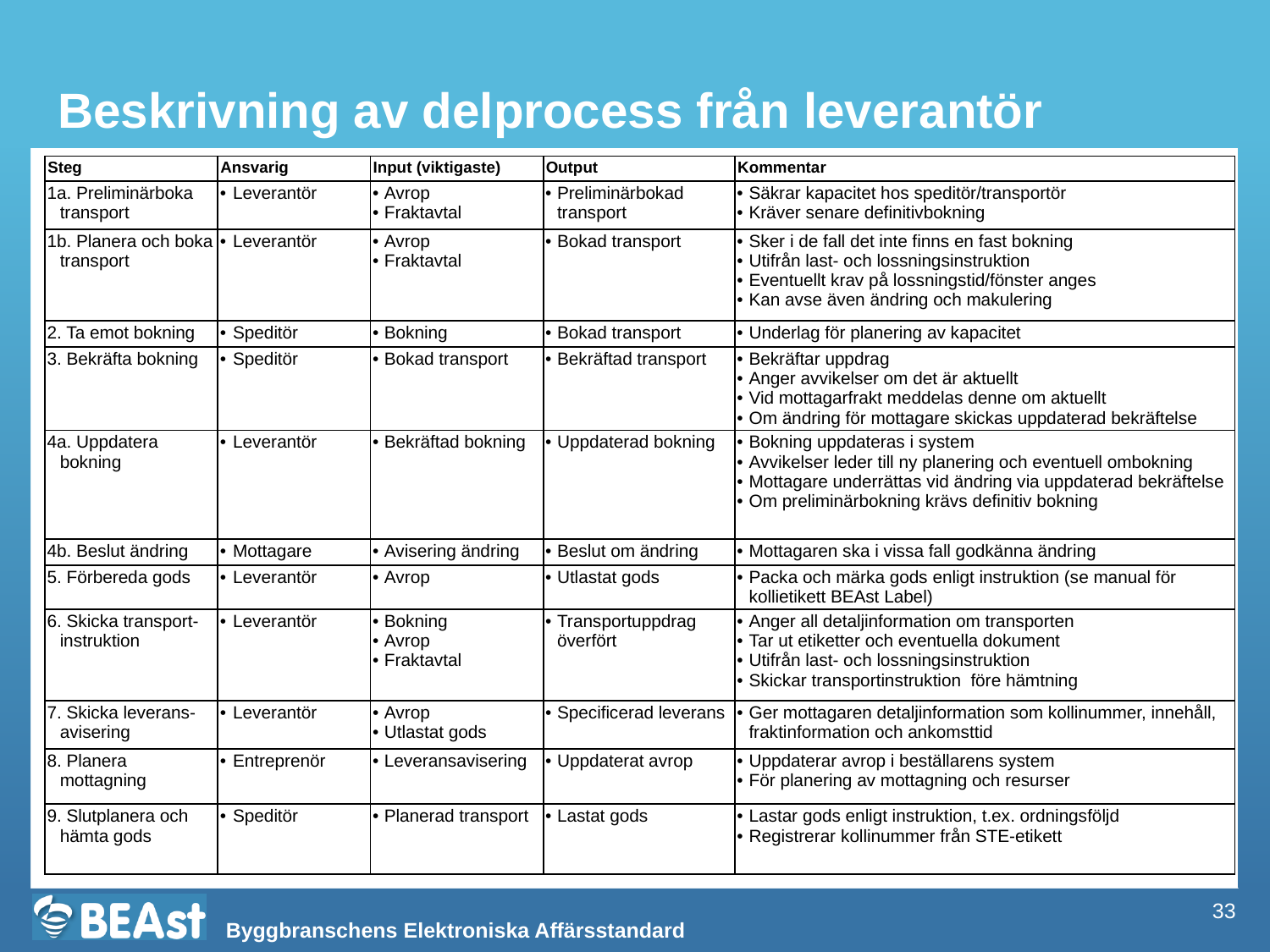

# Beskrivning av delprocess från leverantör
| Steg | Ansvarig | Input (viktigaste) | Output | Kommentar |
| --- | --- | --- | --- | --- |
| 1a. Preliminärboka transport | Leverantör | Avrop Fraktavtal | Preliminärbokad transport | Säkrar kapacitet hos speditör/transportör Kräver senare definitivbokning |
| 1b. Planera och boka transport | Leverantör | Avrop Fraktavtal | Bokad transport | Sker i de fall det inte finns en fast bokning Utifrån last- och lossningsinstruktion Eventuellt krav på lossningstid/fönster anges Kan avse även ändring och makulering |
| 2. Ta emot bokning | Speditör | Bokning | Bokad transport | Underlag för planering av kapacitet |
| 3. Bekräfta bokning | Speditör | Bokad transport | Bekräftad transport | Bekräftar uppdrag Anger avvikelser om det är aktuellt Vid mottagarfrakt meddelas denne om aktuellt Om ändring för mottagare skickas uppdaterad bekräftelse |
| 4a. Uppdatera bokning | Leverantör | Bekräftad bokning | Uppdaterad bokning | Bokning uppdateras i system Avvikelser leder till ny planering och eventuell ombokning Mottagare underrättas vid ändring via uppdaterad bekräftelse Om preliminärbokning krävs definitiv bokning |
| 4b. Beslut ändring | Mottagare | Avisering ändring | Beslut om ändring | Mottagaren ska i vissa fall godkänna ändring |
| 5. Förbereda gods | Leverantör | Avrop | Utlastat gods | Packa och märka gods enligt instruktion (se manual för kollietikett BEAst Label) |
| 6. Skicka transport-instruktion | Leverantör | Bokning Avrop Fraktavtal | Transportuppdrag överfört | Anger all detaljinformation om transporten Tar ut etiketter och eventuella dokument Utifrån last- och lossningsinstruktion Skickar transportinstruktion före hämtning |
| 7. Skicka leverans-avisering | Leverantör | Avrop Utlastat gods | Specificerad leverans | Ger mottagaren detaljinformation som kollinummer, innehåll, fraktinformation och ankomsttid |
| 8. Planera mottagning | Entreprenör | Leveransavisering | Uppdaterat avrop | Uppdaterar avrop i beställarens system För planering av mottagning och resurser |
| 9. Slutplanera och hämta gods | Speditör | Planerad transport | Lastat gods | Lastar gods enligt instruktion, t.ex. ordningsföljd Registrerar kollinummer från STE-etikett |
33